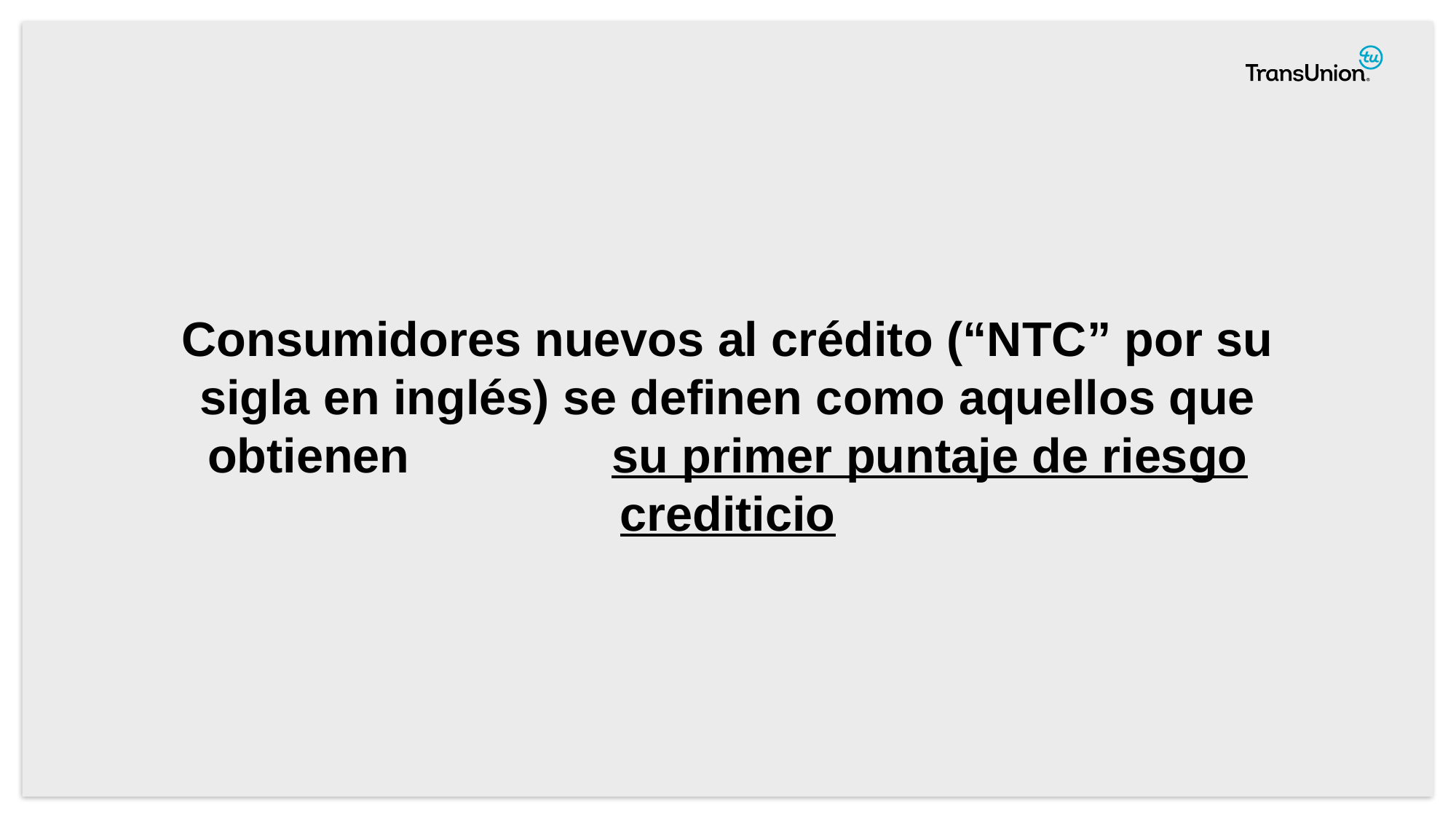

Consumidores nuevos al crédito (“NTC” por su sigla en inglés) se definen como aquellos que obtienen               su primer puntaje de riesgo crediticio